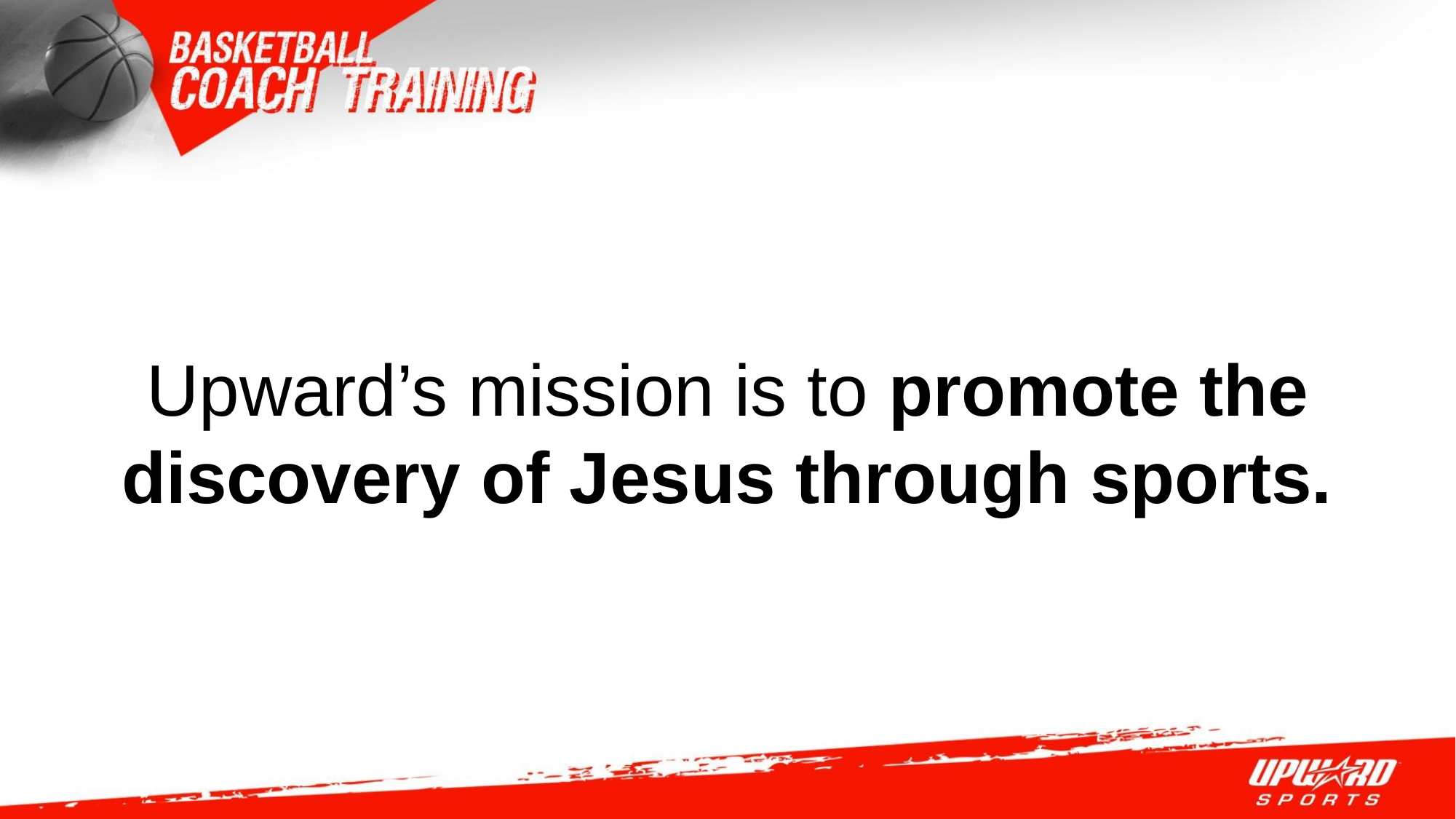

# Upward’s mission is to promote the discovery of Jesus through sports.